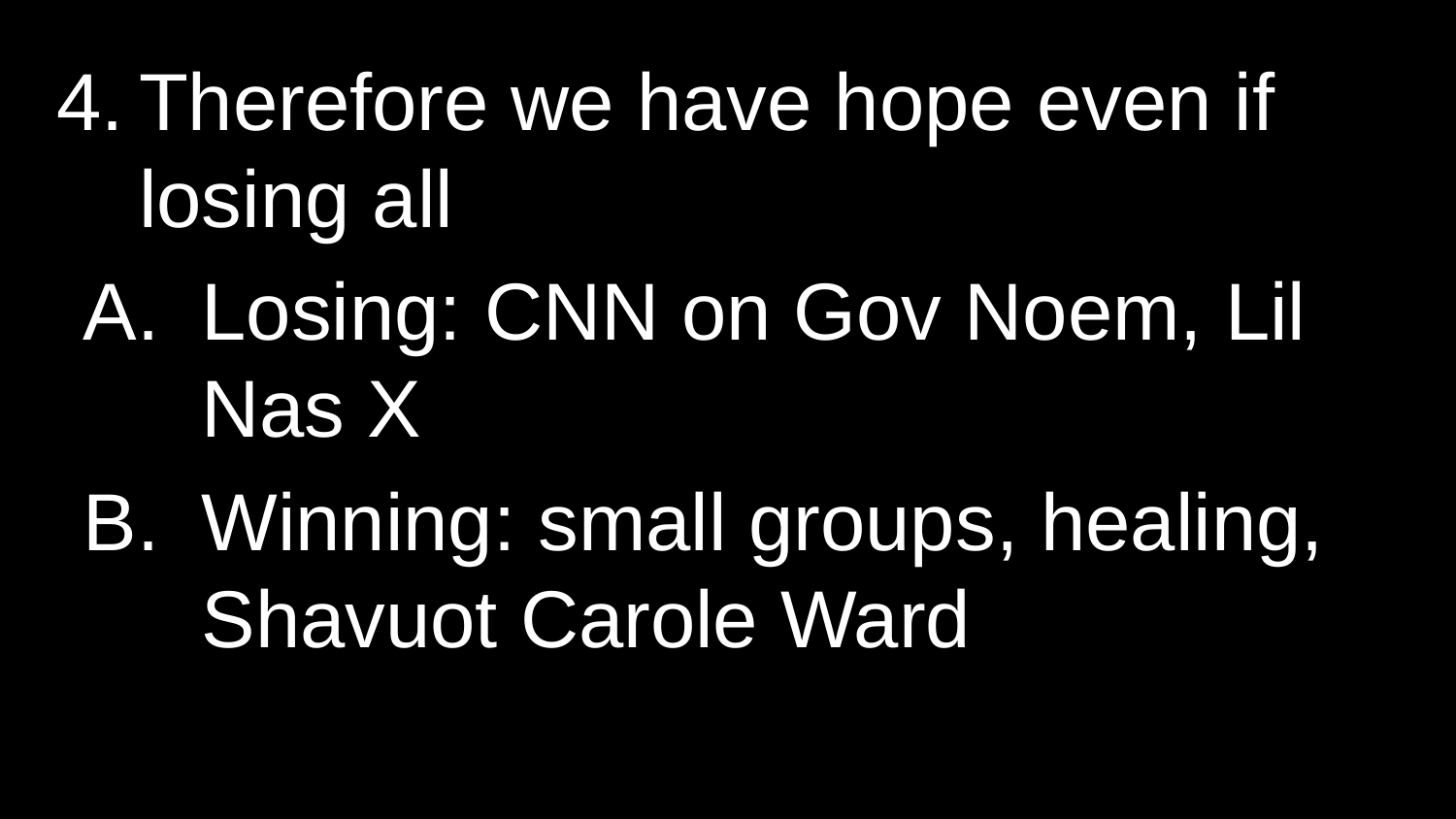

Therefore we have hope even if losing all
Losing: CNN on Gov Noem, Lil Nas X
Winning: small groups, healing, Shavuot Carole Ward
CNN on gender ID, military